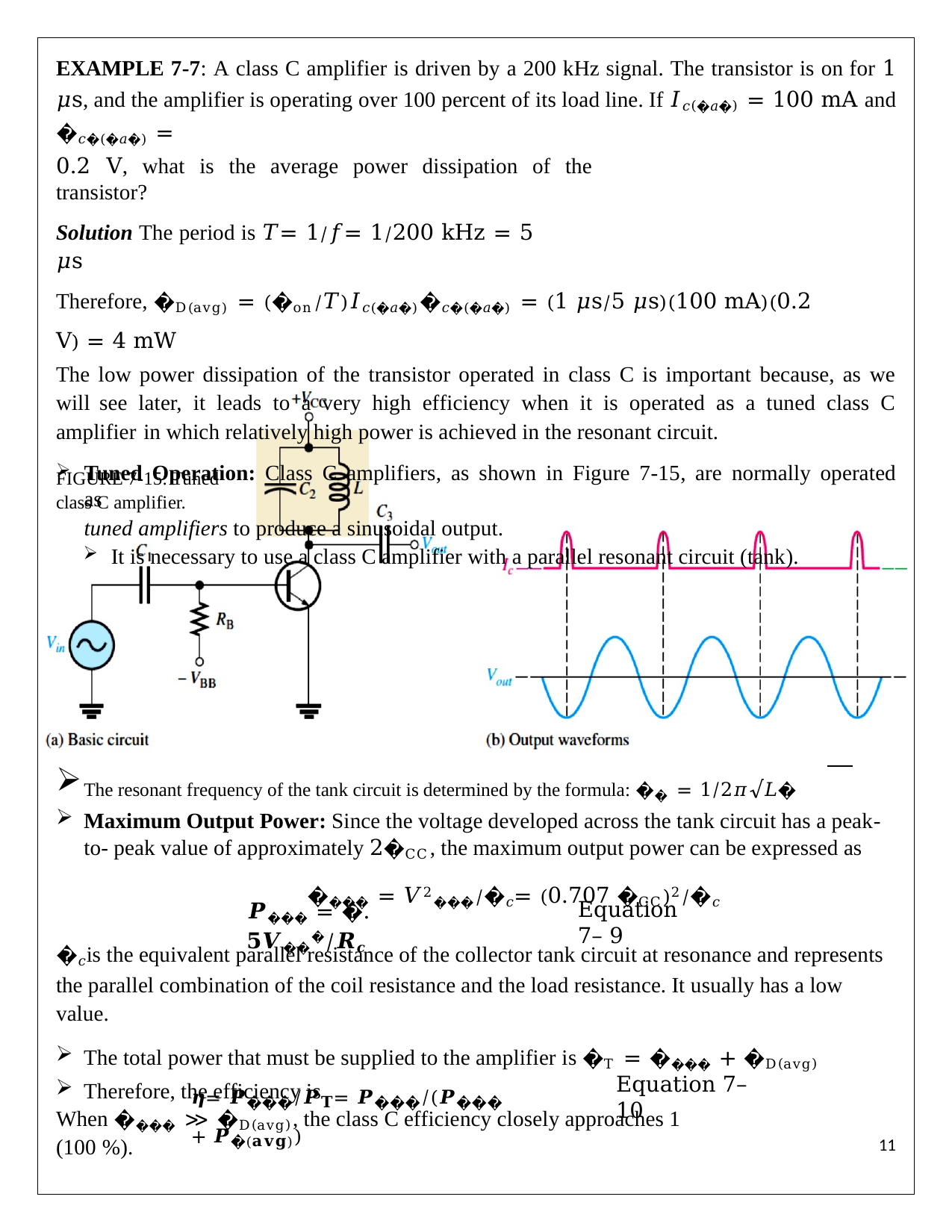

EXAMPLE 7-7: A class C amplifier is driven by a 200 kHz signal. The transistor is on for 1 𝜇s, and the amplifier is operating over 100 percent of its load line. If 𝐼𝑐(�𝑎�)  = 100 mA and �𝑐�(�𝑎�)  =
0.2 V, what is the average power dissipation of the transistor?
Solution The period is 𝑇= 1⁄𝑓= 1⁄200 kHz = 5 𝜇s
Therefore, �D(avg)  = (�on⁄𝑇)𝐼𝑐(�𝑎�)�𝑐�(�𝑎�)  = (1 𝜇s⁄5 𝜇s)(100 mA)(0.2 V) = 4 mW
The low power dissipation of the transistor operated in class C is important because, as we will see later, it leads to a very high efficiency when it is operated as a tuned class C amplifier in which relatively high power is achieved in the resonant circuit.

Tuned Operation: Class C amplifiers, as shown in Figure 7-15, are normally operated as
tuned amplifiers to produce a sinusoidal output.
It is necessary to use a class C amplifier with a parallel resonant circuit (tank).

FIGURE 7-15: Tuned
class C amplifier.
The resonant frequency of the tank circuit is determined by the formula: ��  = 1⁄2𝜋√𝐿�
Maximum Output Power: Since the voltage developed across the tank circuit has a peak-to- peak value of approximately 2�CC, the maximum output power can be expressed as

����  = 𝑉2���⁄�𝑐= (0.707 �CC)2⁄�𝑐

𝑷���  = �. 𝟓𝑽���⁄𝑹𝒄
Equation 7– 9
�𝑐is the equivalent parallel resistance of the collector tank circuit at resonance and represents the parallel combination of the coil resistance and the load resistance. It usually has a low value.

The total power that must be supplied to the amplifier is �T  = ����  + �D(avg)
Therefore, the efficiency is
Equation 7– 10
𝜼= 𝑷���⁄𝑷𝐓= 𝑷���⁄(𝑷���  + 𝑷�(𝐚𝐯𝐠))
When ����  ≫ �D(avg), the class C efficiency closely approaches 1 (100 %).
11